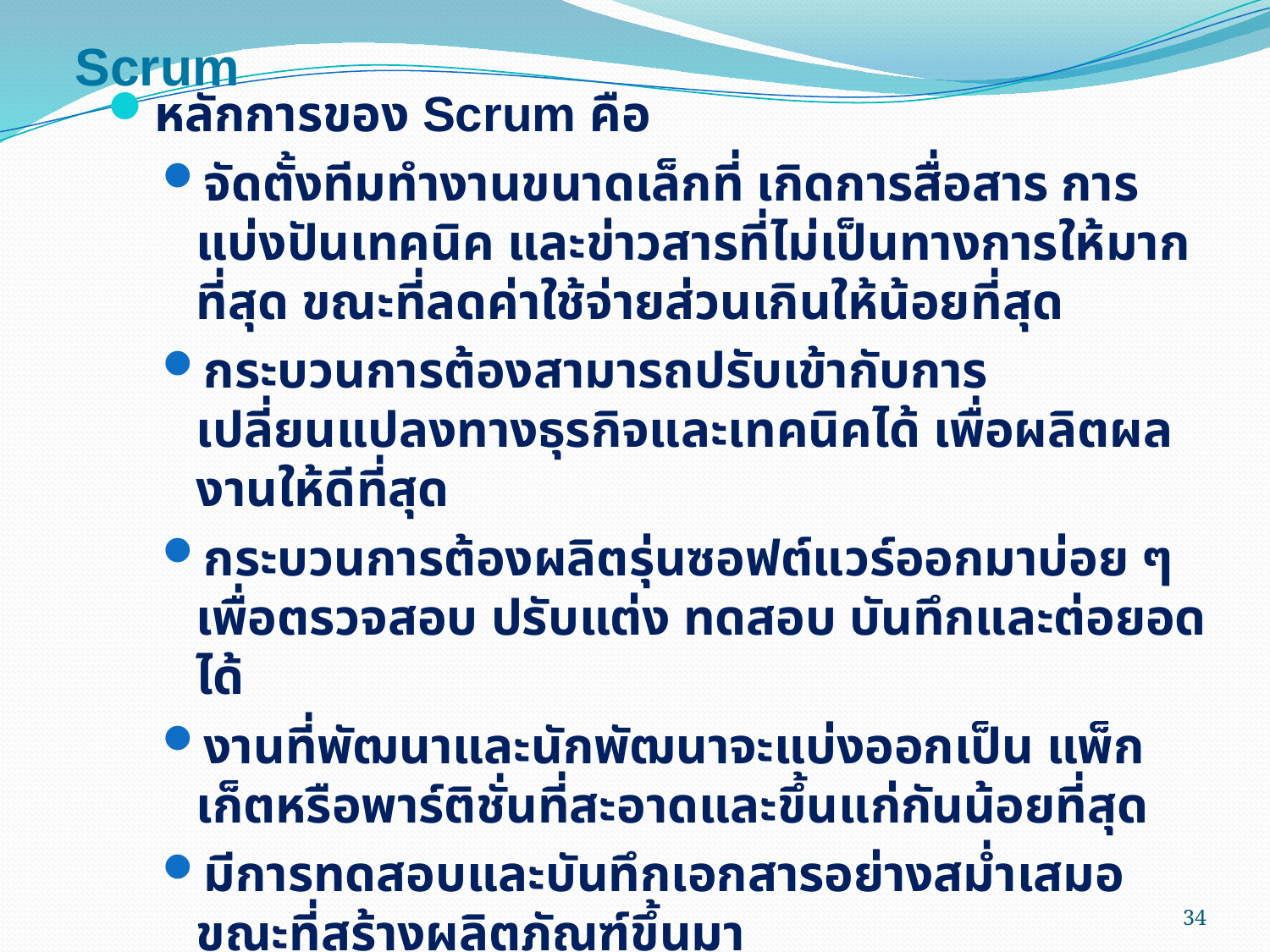

# Scrum
หลักการของ Scrum คือ
จัดตั้งทีมทำงานขนาดเล็กที่ เกิดการสื่อสาร การแบ่งปันเทคนิค และข่าวสารที่ไม่เป็นทางการให้มากที่สุด ขณะที่ลดค่าใช้จ่ายส่วนเกินให้น้อยที่สุด
กระบวนการต้องสามารถปรับเข้ากับการเปลี่ยนแปลงทางธุรกิจและเทคนิคได้ เพื่อผลิตผลงานให้ดีที่สุด
กระบวนการต้องผลิตรุ่นซอฟต์แวร์ออกมาบ่อย ๆ เพื่อตรวจสอบ ปรับแต่ง ทดสอบ บันทึกและต่อยอดได้
งานที่พัฒนาและนักพัฒนาจะแบ่งออกเป็น แพ็กเก็ตหรือพาร์ติชั่นที่สะอาดและขึ้นแก่กันน้อยที่สุด
มีการทดสอบและบันทึกเอกสารอย่างสม่ำเสมอขณะที่สร้างผลิตภัณฑ์ขึ้นมา
กระบวนการสครัมจะต้อง สามารถแจ้งว่า พัฒนาผลิตภัณฑ์เสร็จแล้ว เมื่อใดก็ตามที่ต้องการ อันเนื่องมาจากคู่แข่งออกผลิตภัณฑ์ที่เหมือนกัน หรือบริษัทต้องการเงิน หรือลูกค้าต้องการงาน เป็นต้น

34